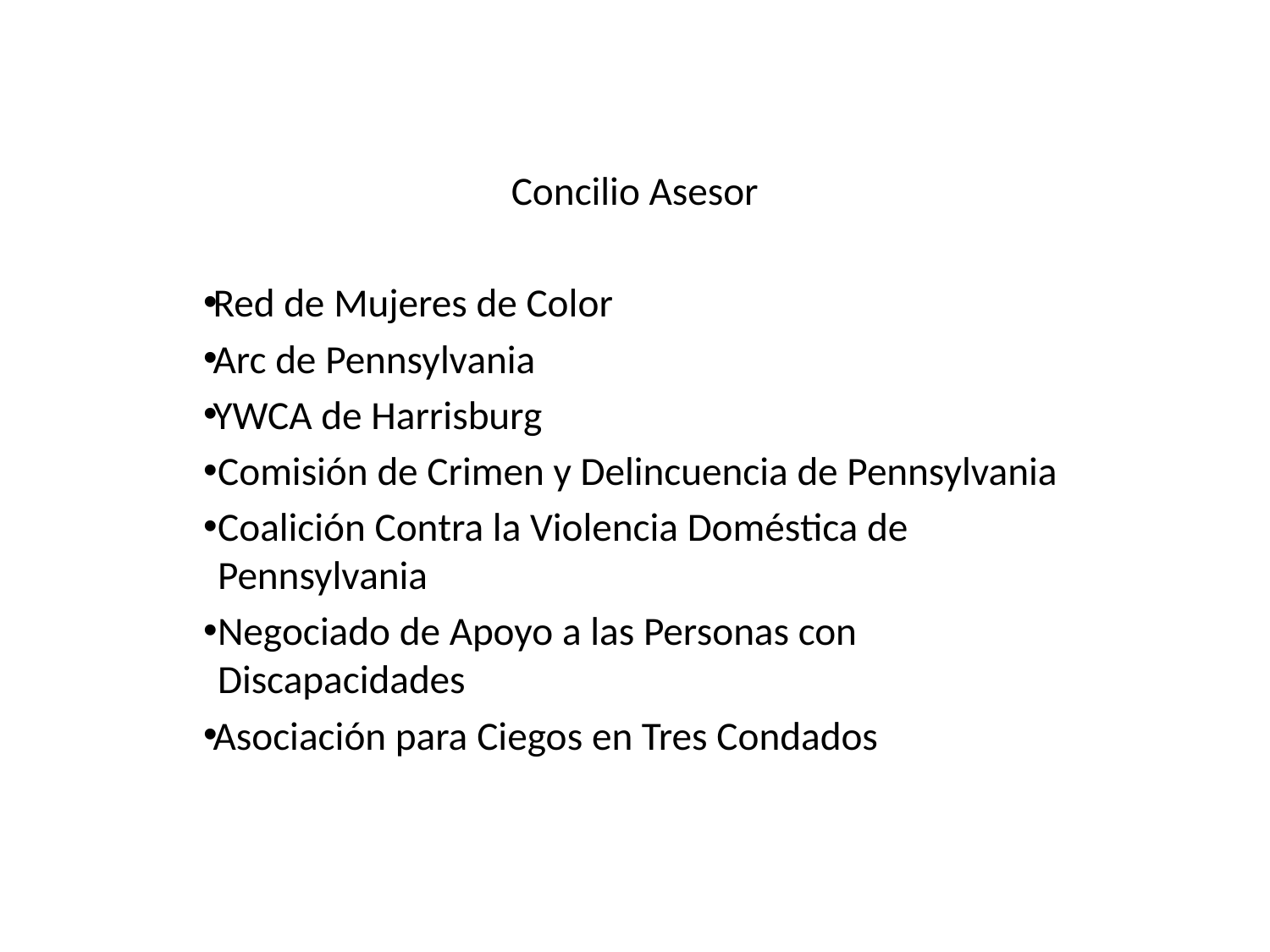

Concilio Asesor

Red de Mujeres de Color
Arc de Pennsylvania
YWCA de Harrisburg
Comisión de Crimen y Delincuencia de Pennsylvania
Coalición Contra la Violencia Doméstica de Pennsylvania
Negociado de Apoyo a las Personas con Discapacidades
Asociación para Ciegos en Tres Condados